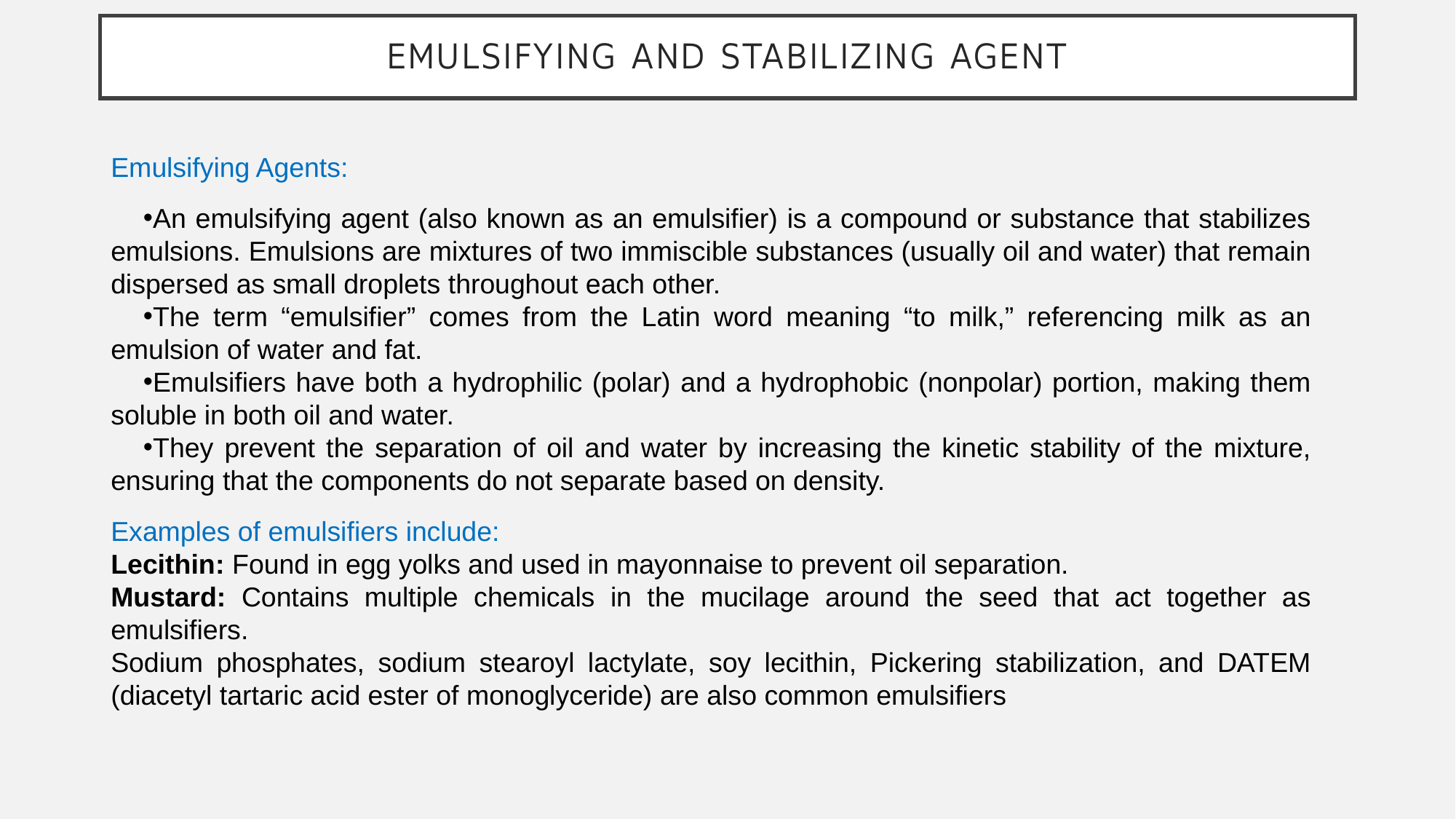

# Emulsifying and Stabilizing agent
Emulsifying Agents:
An emulsifying agent (also known as an emulsifier) is a compound or substance that stabilizes emulsions. Emulsions are mixtures of two immiscible substances (usually oil and water) that remain dispersed as small droplets throughout each other.
The term “emulsifier” comes from the Latin word meaning “to milk,” referencing milk as an emulsion of water and fat.
Emulsifiers have both a hydrophilic (polar) and a hydrophobic (nonpolar) portion, making them soluble in both oil and water.
They prevent the separation of oil and water by increasing the kinetic stability of the mixture, ensuring that the components do not separate based on density.
Examples of emulsifiers include:
Lecithin: Found in egg yolks and used in mayonnaise to prevent oil separation.
Mustard: Contains multiple chemicals in the mucilage around the seed that act together as emulsifiers.
Sodium phosphates, sodium stearoyl lactylate, soy lecithin, Pickering stabilization, and DATEM (diacetyl tartaric acid ester of monoglyceride) are also common emulsifiers